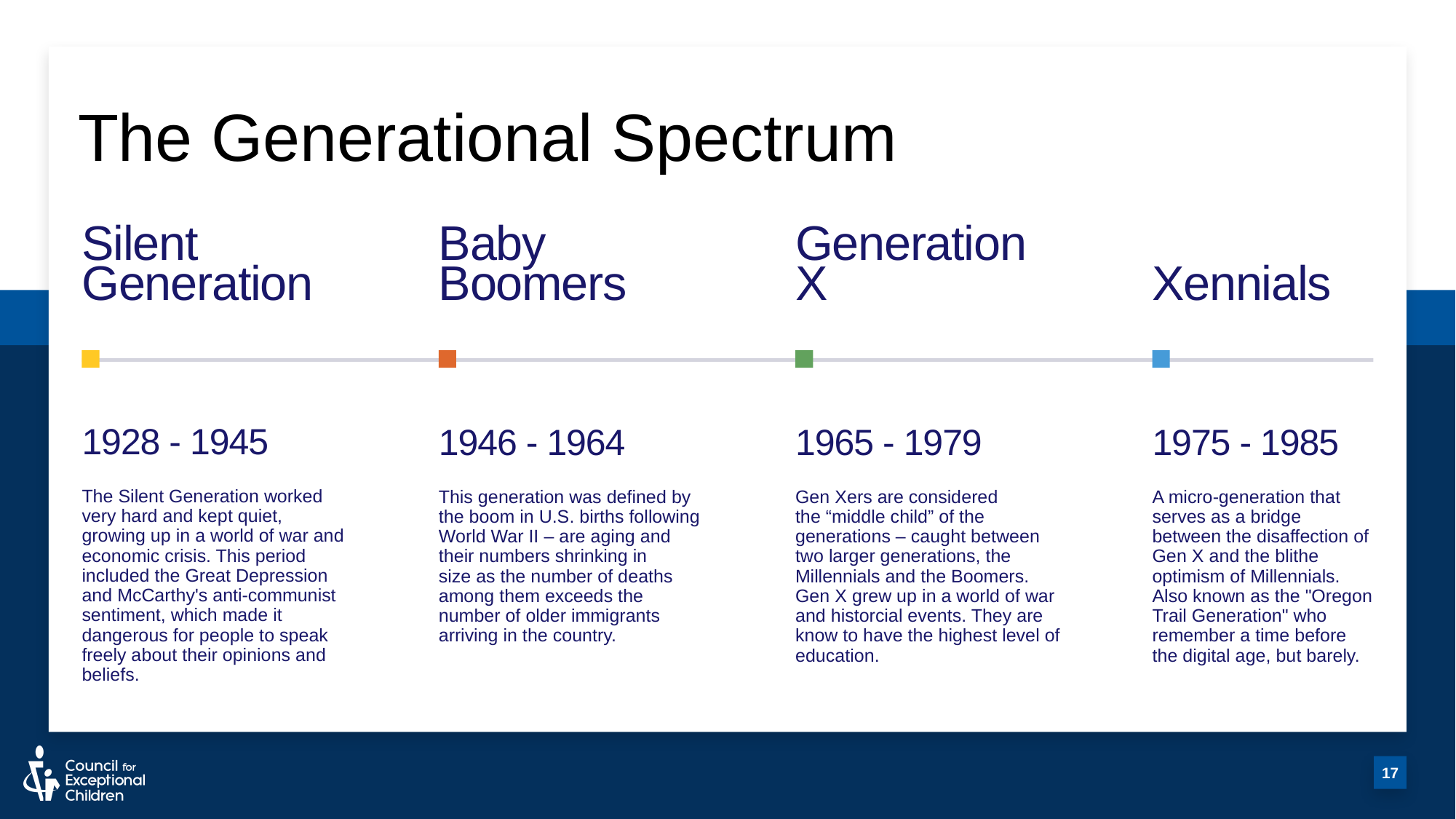

# The Generational Spectrum
Silent Generation
Baby Boomers
Generation X
Xennials

1928 - 1945
1965 - 1979
1946 - 1964
1975 - 1985
The Silent Generation worked very hard and kept quiet, growing up in a world of war and economic crisis. This period included the Great Depression and McCarthy's anti-communist sentiment, which made it dangerous for people to speak freely about their opinions and beliefs.
Gen Xers are considered the “middle child” of the generations – caught between two larger generations, the Millennials and the Boomers. Gen X grew up in a world of war and historcial events. They are know to have the highest level of education.
This generation was defined by the boom in U.S. births following World War II – are aging and their numbers shrinking in size as the number of deaths among them exceeds the number of older immigrants arriving in the country.
A micro-generation that serves as a bridge between the disaffection of Gen X and the blithe optimism of Millennials. Also known as the "Oregon Trail Generation" who remember a time before the digital age, but barely.